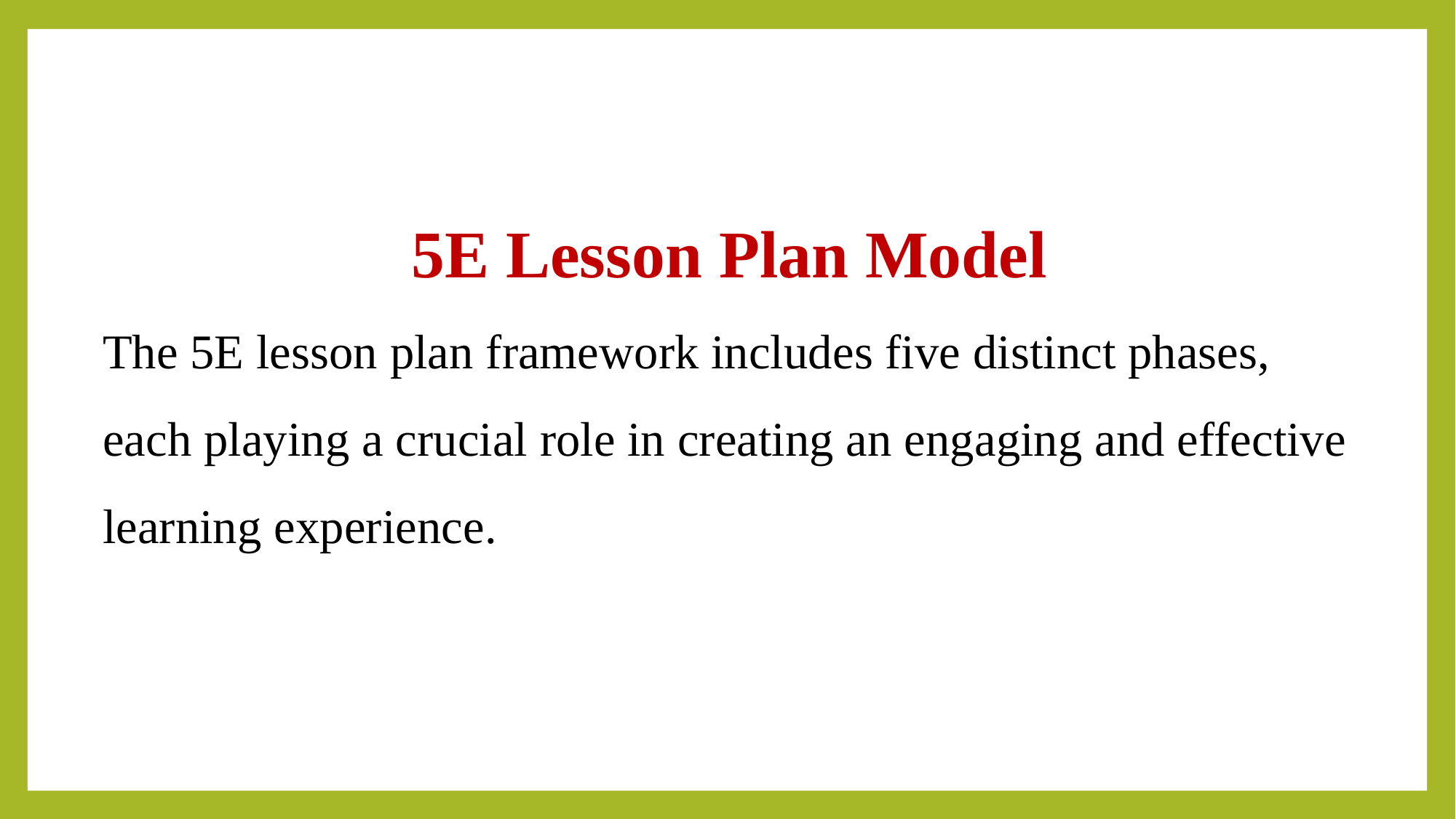

5E Lesson Plan Model
The 5E lesson plan framework includes five distinct phases, each playing a crucial role in creating an engaging and effective learning experience.